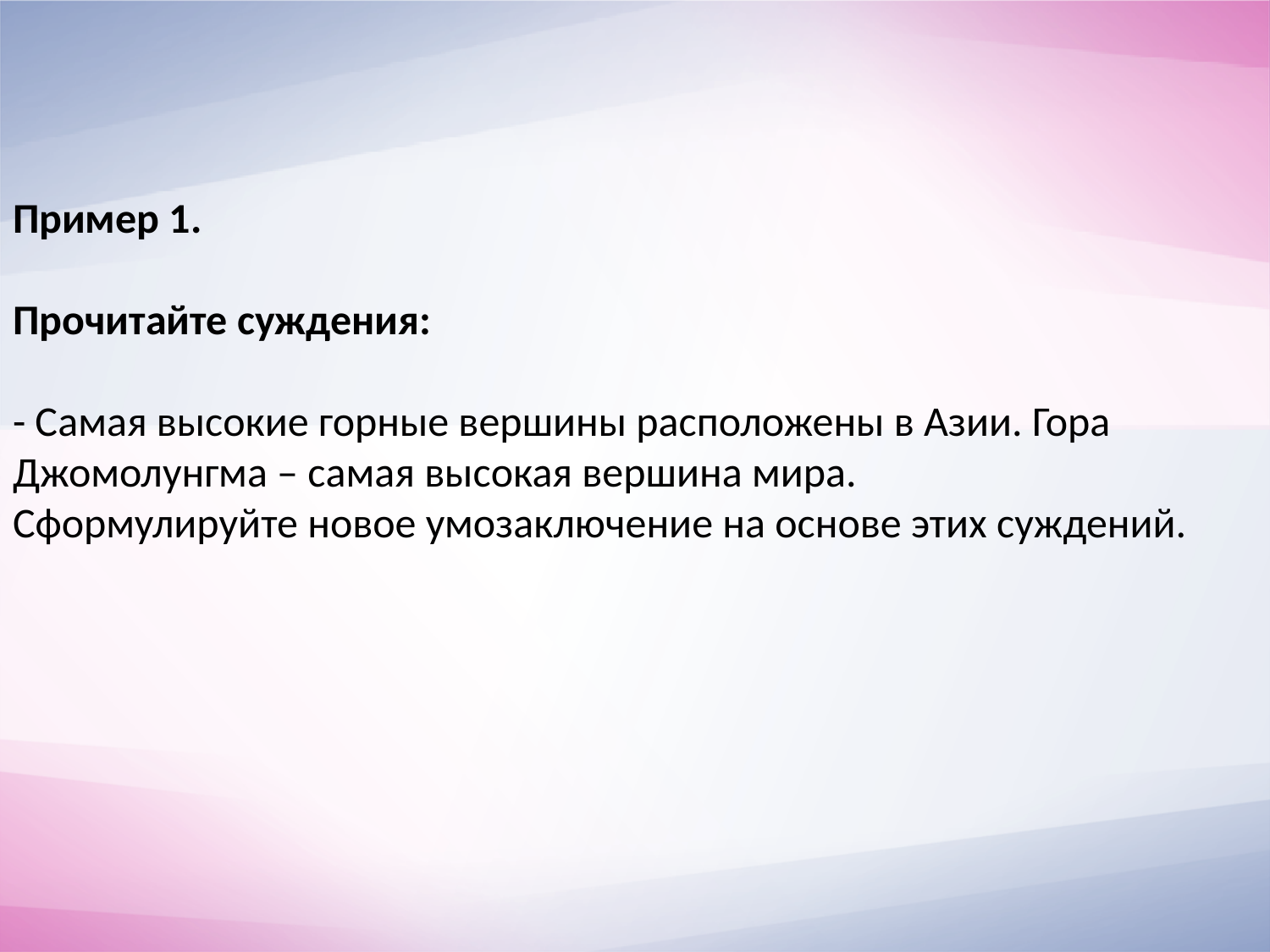

Пример 1.

Прочитайте суждения:

- Самая высокие горные вершины расположены в Азии. Гора Джомолунгма – самая высокая вершина мира.
Сформулируйте новое умозаключение на основе этих суждений.